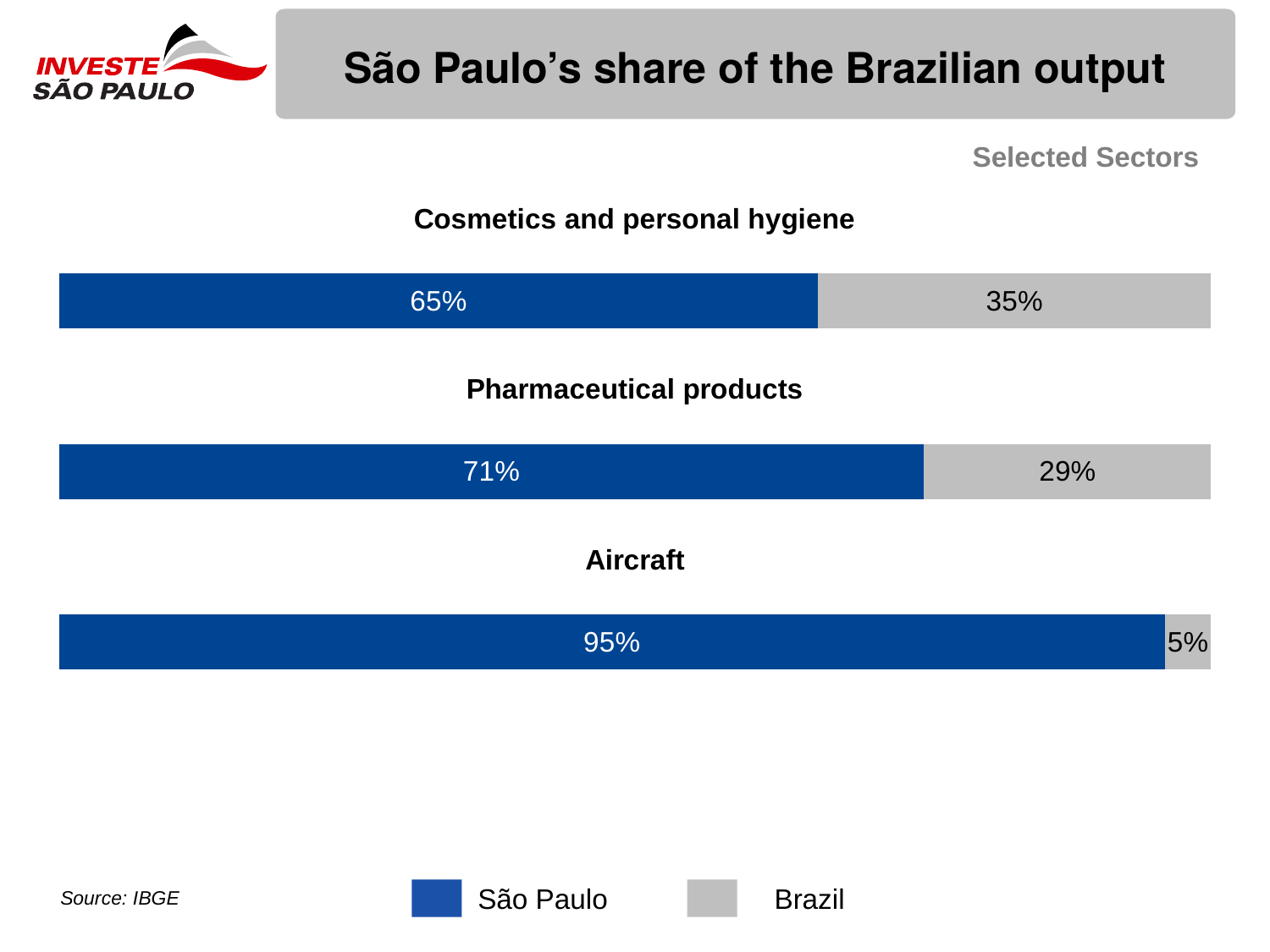

# São Paulo’s share of the Brazilian output
Selected Sectors

### Chart:

| Category | SP | BR |
|---|---|---|
| Cosmetics and personal hygiene | 0.659 | 0.34099999999999997 |

### Chart:

| Category | SP | BR |
|---|---|---|
| Pharmaceutical products | 0.751 | 0.249 |

### Chart:

| Category | SP | BR |
|---|---|---|
| Aircraft | 0.96 | 0.04 |
São Paulo
Brazil

Source: IBGE